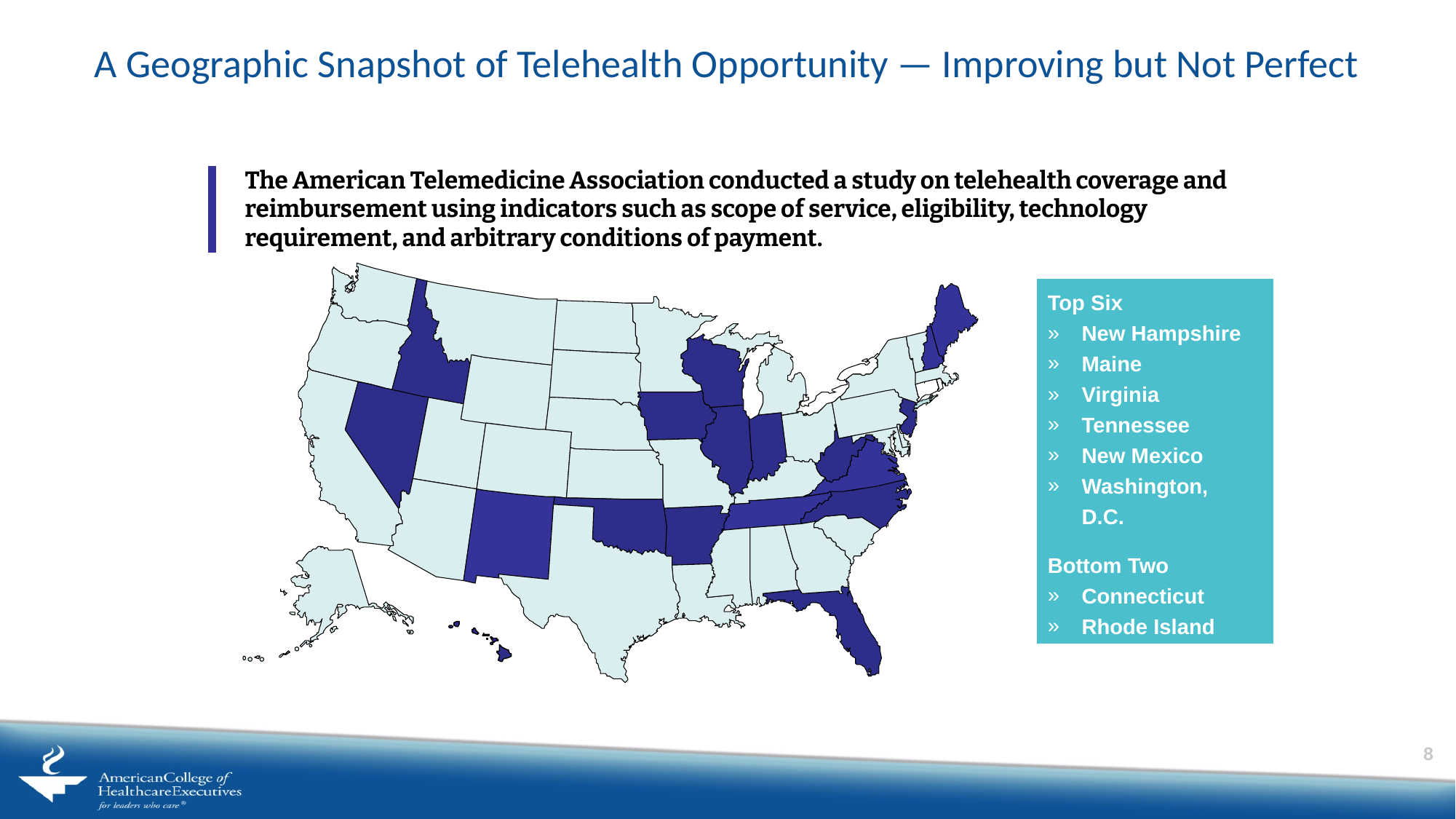

8
# A Geographic Snapshot of Telehealth Opportunity — Improving but Not Perfect
| The American Telemedicine Association conducted a study on telehealth coverage and reimbursement using indicators such as scope of service, eligibility, technology requirement, and arbitrary conditions of payment. |
| --- |

Top Six
New Hampshire
Maine
Virginia
Tennessee
New Mexico
Washington, D.C.
Bottom Two
Connecticut
Rhode Island